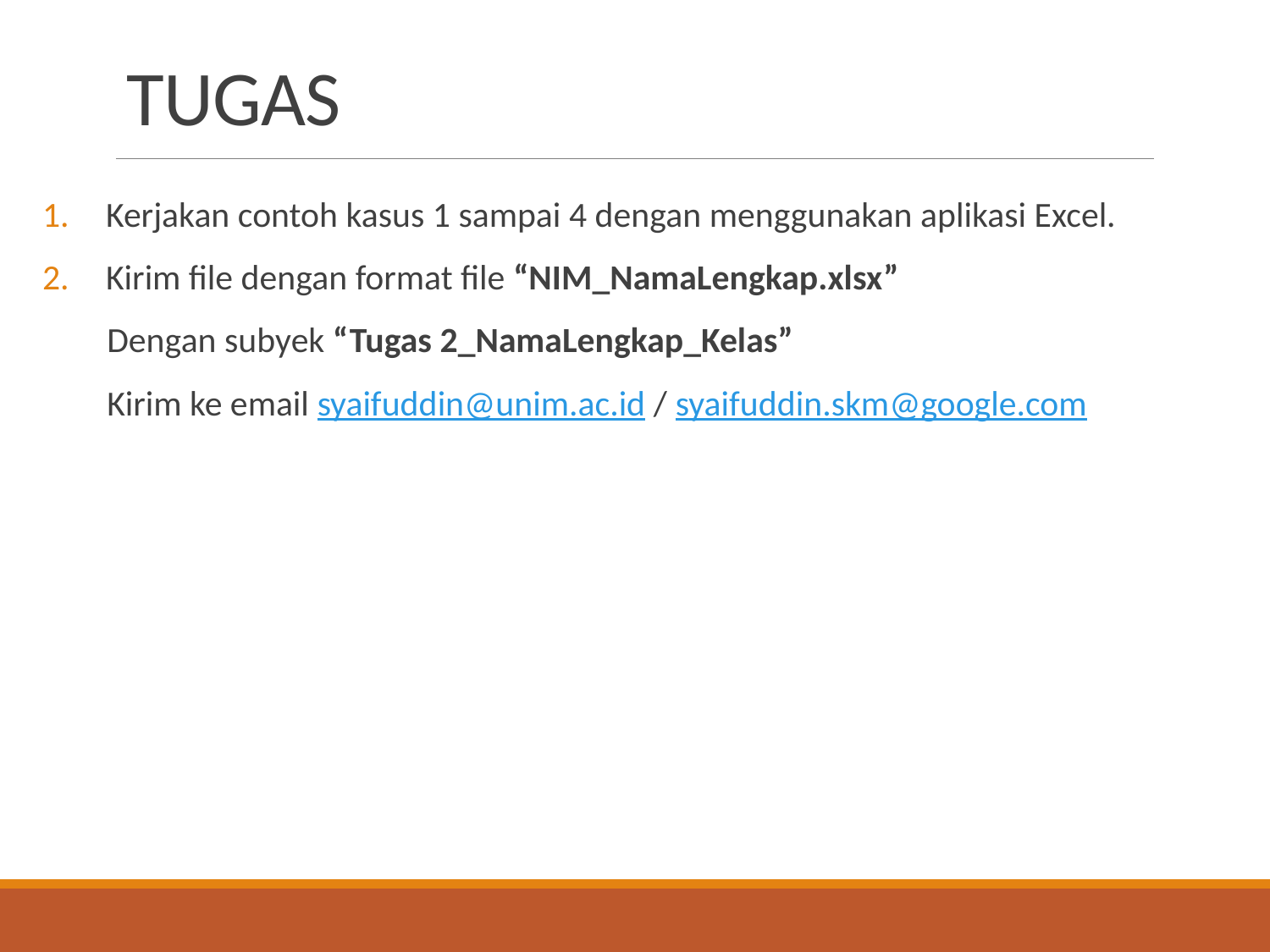

# TUGAS
Kerjakan contoh kasus 1 sampai 4 dengan menggunakan aplikasi Excel.
Kirim file dengan format file “NIM_NamaLengkap.xlsx”
Dengan subyek “Tugas 2_NamaLengkap_Kelas”
Kirim ke email syaifuddin@unim.ac.id / syaifuddin.skm@google.com